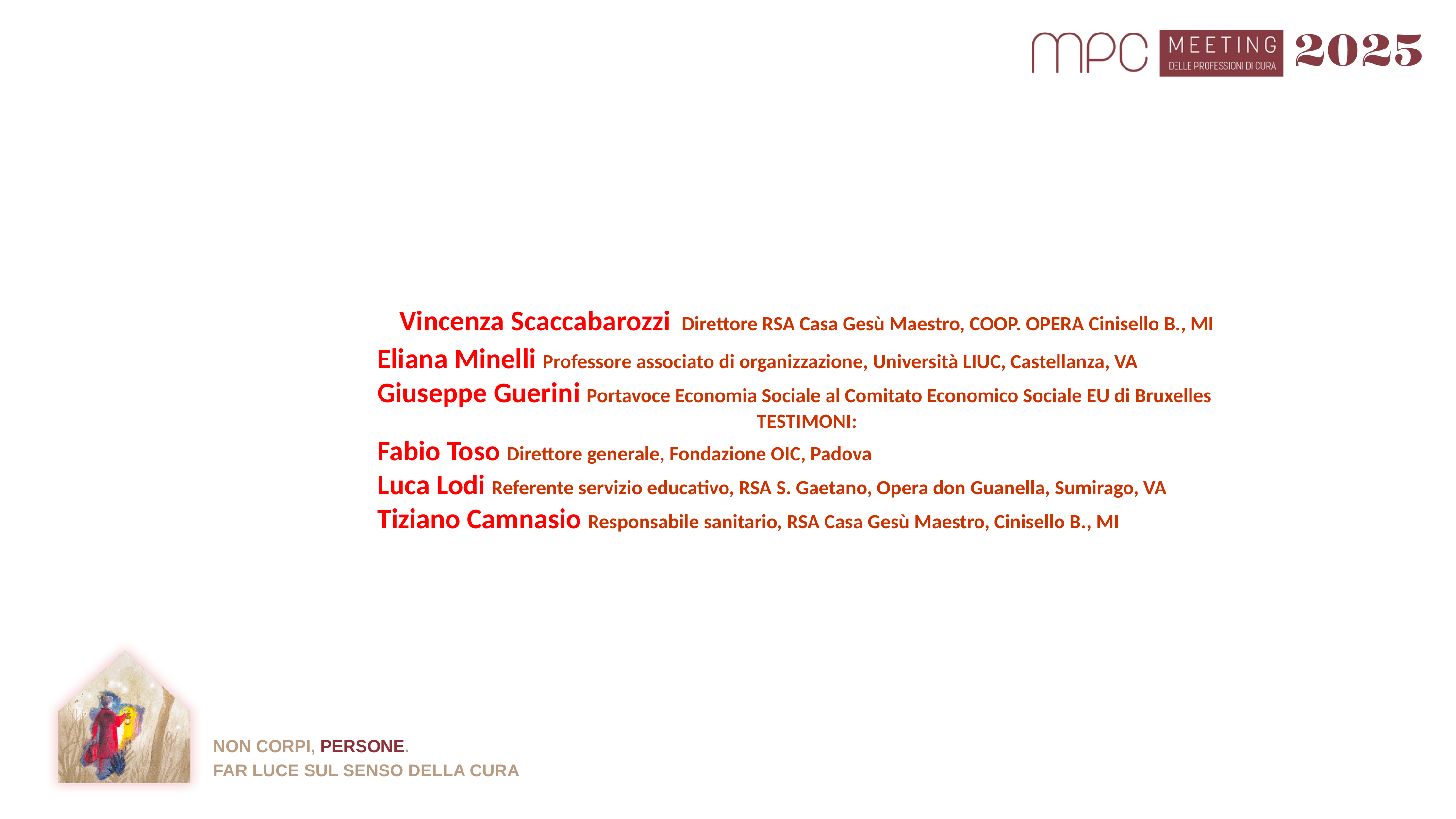

Vincenza Scaccabarozzi Direttore RSA Casa Gesù Maestro, COOP. OPERA Cinisello B., MI
Eliana Minelli Professore associato di organizzazione, Università LIUC, Castellanza, VA
Giuseppe Guerini Portavoce Economia Sociale al Comitato Economico Sociale EU di Bruxelles
TESTIMONI:
Fabio Toso Direttore generale, Fondazione OIC, Padova
Luca Lodi Referente servizio educativo, RSA S. Gaetano, Opera don Guanella, Sumirago, VA
Tiziano Camnasio Responsabile sanitario, RSA Casa Gesù Maestro, Cinisello B., MI

NON CORPI, PERSONE.
FAR LUCE SUL SENSO DELLA CURA